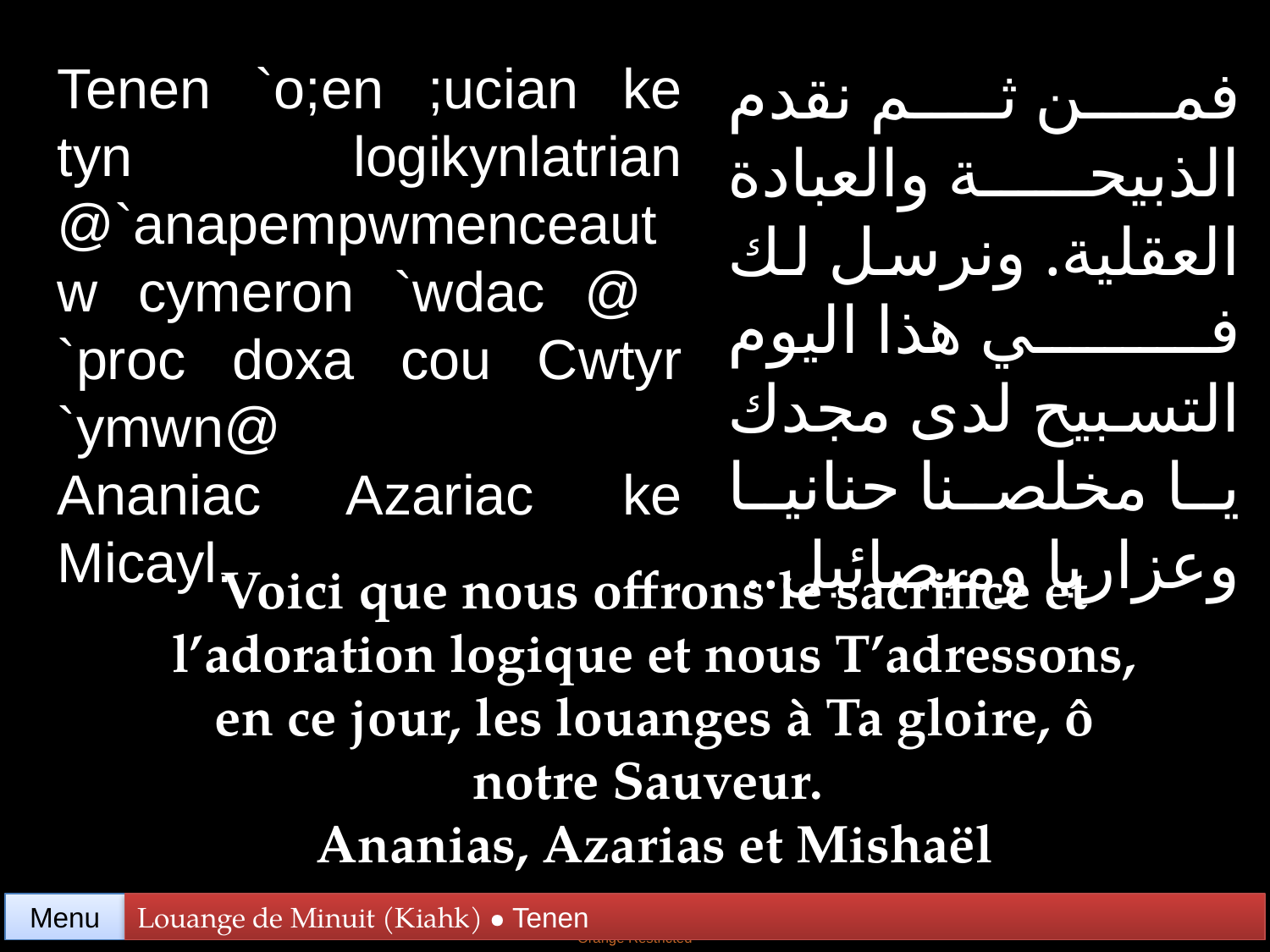

Tenen `o;en ;ucian ke tyn logikynlatrian @`anapempwmenceautw cymeron `wdac @  `proc doxa cou Cwtyr `ymwn@
Ananiac Azariac ke Micayl.
فمن ثم نقدم الذبيحة والعبادة العقلية. ونرسل لك في هذا اليوم التسبيح لدى مجدك يا مخلصنا حنانيا وعزاريا وميصائيل..
Voici que nous offrons le sacrifice et l’adoration logique et nous T’adressons, en ce jour, les louanges à Ta gloire, ô notre Sauveur.
Ananias, Azarias et Mishaël
Menu
Louange de Minuit (Kiahk) • Tenen